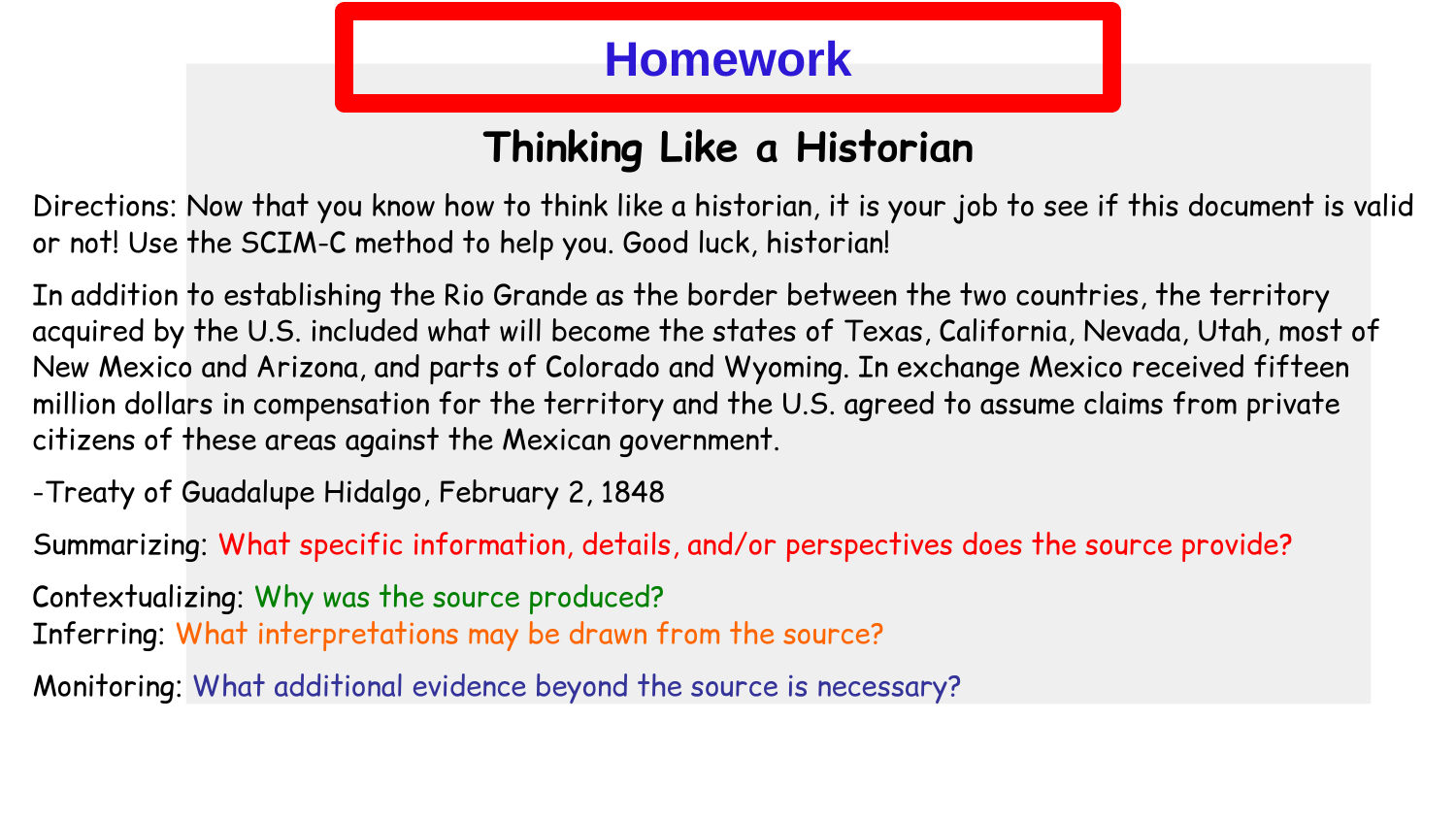

# Homework
Thinking Like a Historian
Directions: Now that you know how to think like a historian, it is your job to see if this document is valid or not! Use the SCIM-C method to help you. Good luck, historian!
In addition to establishing the Rio Grande as the border between the two countries, the territory acquired by the U.S. included what will become the states of Texas, California, Nevada, Utah, most of New Mexico and Arizona, and parts of Colorado and Wyoming. In exchange Mexico received fifteen million dollars in compensation for the territory and the U.S. agreed to assume claims from private citizens of these areas against the Mexican government.
-Treaty of Guadalupe Hidalgo, February 2, 1848
Summarizing: What specific information, details, and/or perspectives does the source provide?
Contextualizing: Why was the source produced?
Inferring: What interpretations may be drawn from the source?
Monitoring: What additional evidence beyond the source is necessary?